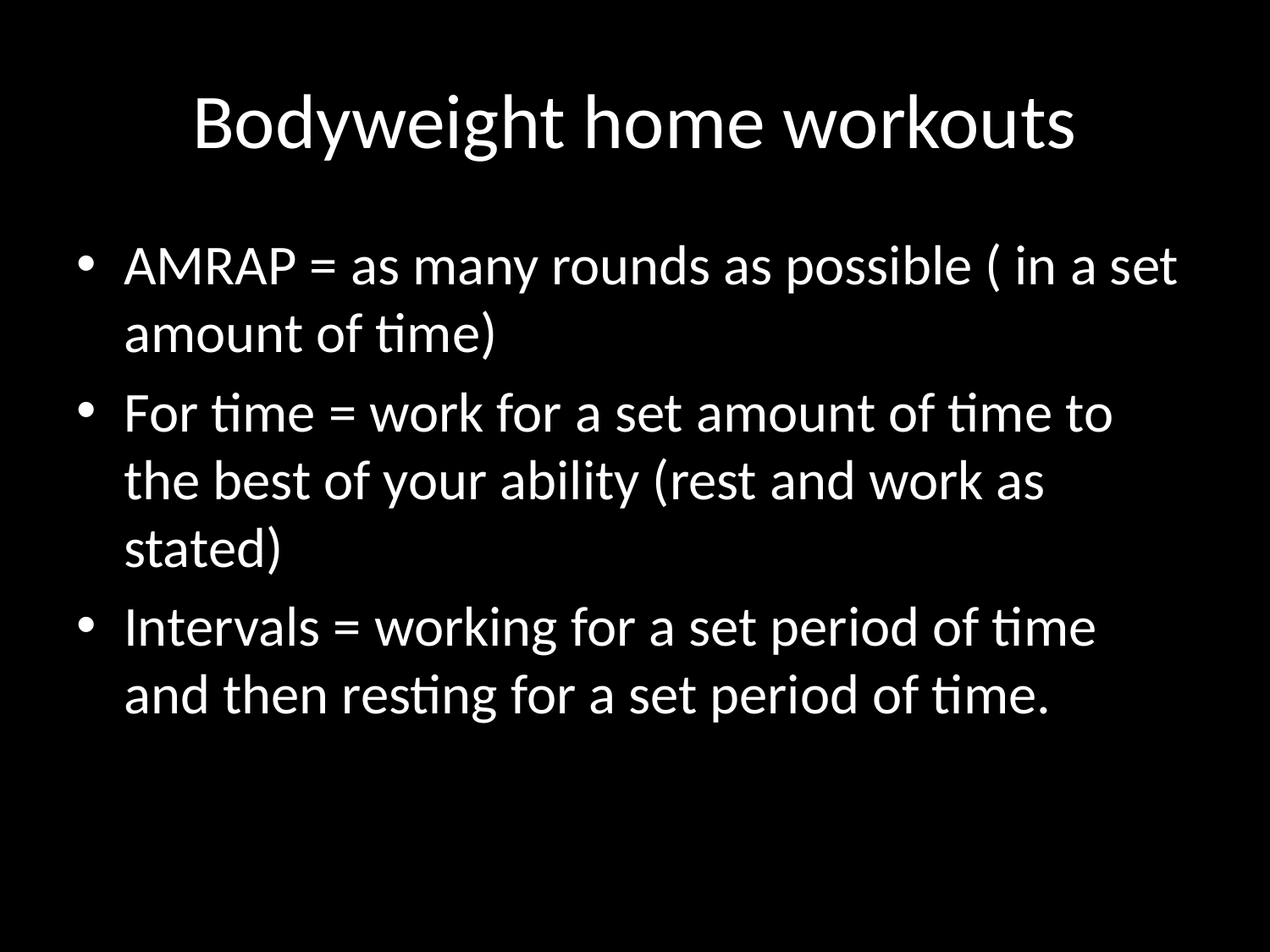

# Bodyweight home workouts
AMRAP = as many rounds as possible ( in a set amount of time)
For time = work for a set amount of time to the best of your ability (rest and work as stated)
Intervals = working for a set period of time and then resting for a set period of time.